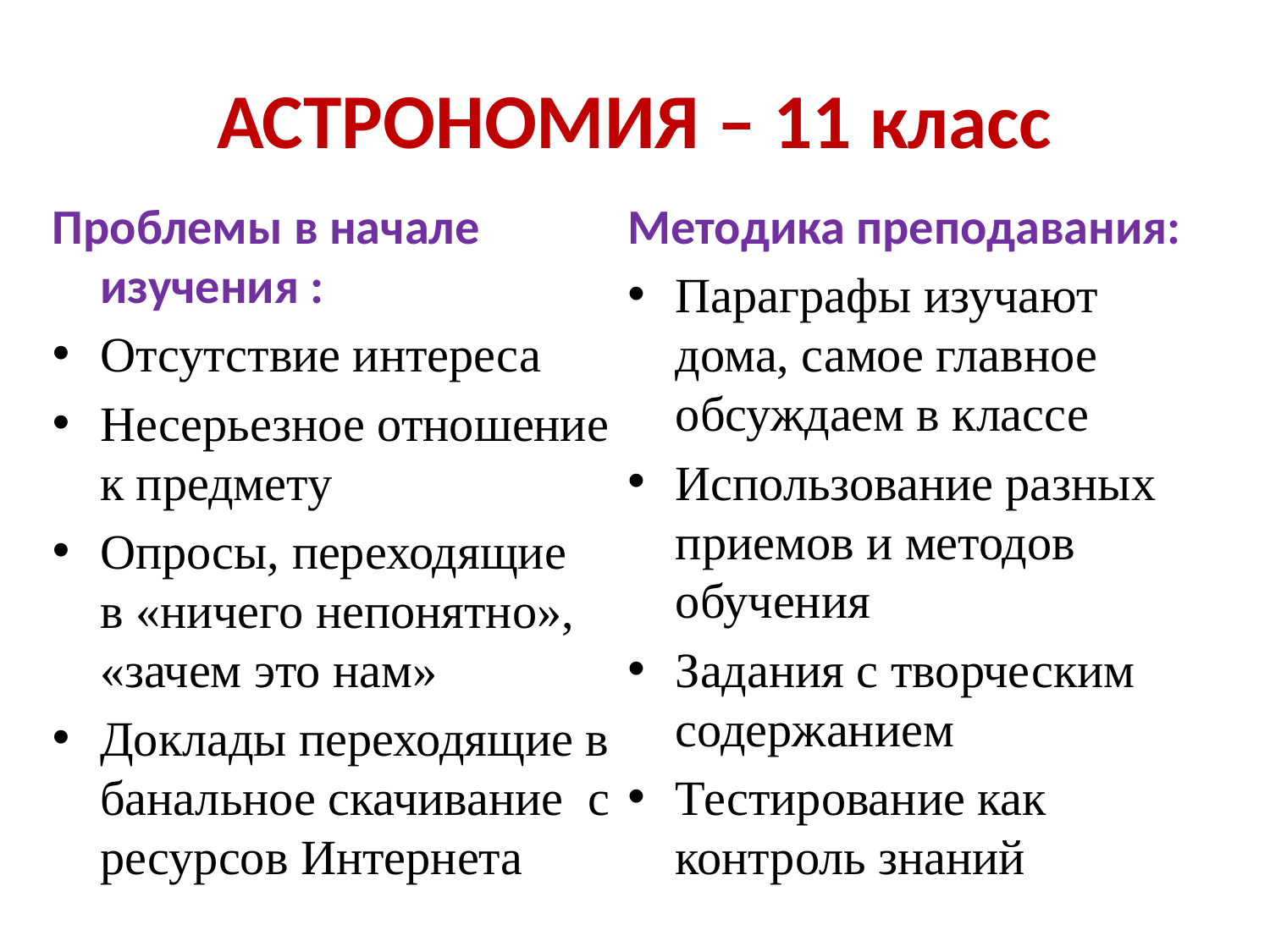

# АСТРОНОМИЯ – 11 класс
Проблемы в начале изучения :
Отсутствие интереса
Несерьезное отношение к предмету
Опросы, переходящие  в «ничего непонятно», «зачем это нам»
Доклады переходящие в банальное скачивание  с ресурсов Интернета
Методика преподавания:
Параграфы изучают дома, самое главное обсуждаем в классе
Использование разных приемов и методов обучения
Задания с творческим содержанием
Тестирование как контроль знаний